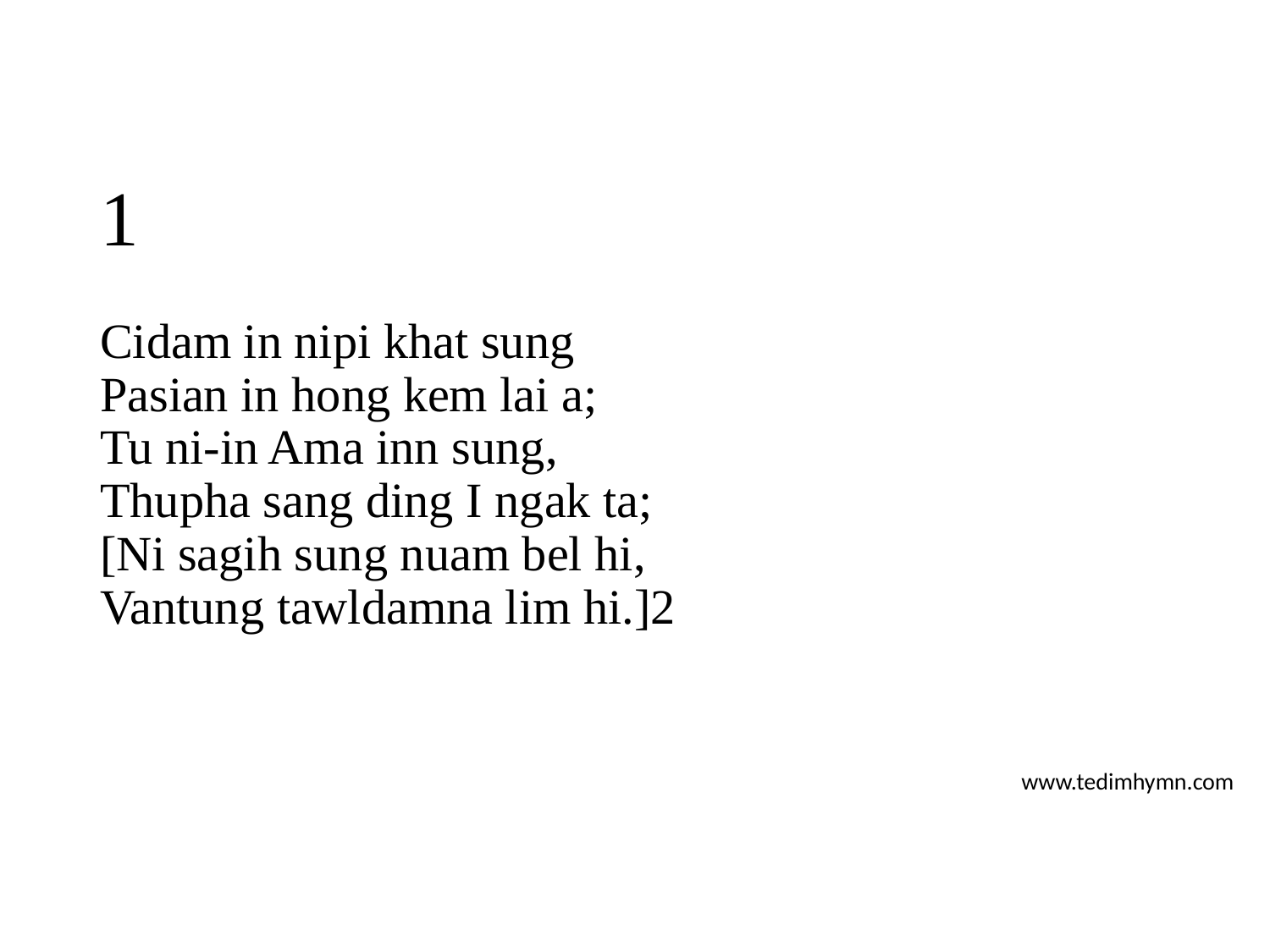

# 1
Cidam in nipi khat sung
Pasian in hong kem lai a;
Tu ni-in Ama inn sung,
Thupha sang ding I ngak ta;
[Ni sagih sung nuam bel hi,
Vantung tawldamna lim hi.]2
www.tedimhymn.com